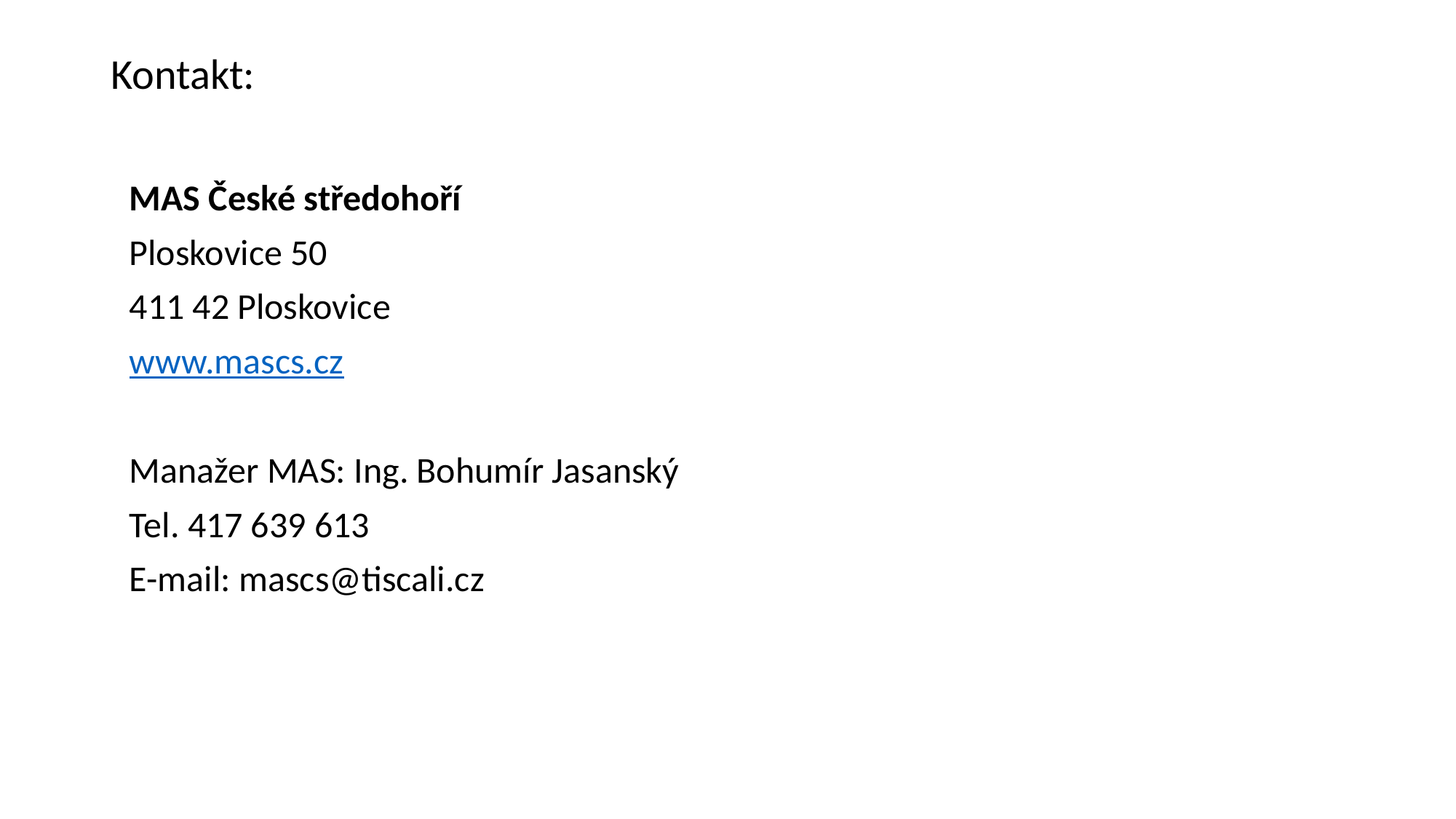

# Kontakt:

MAS České středohoří
Ploskovice 50
411 42 Ploskovice
www.mascs.cz

Manažer MAS: Ing. Bohumír Jasanský
Tel. 417 639 613
E-mail: mascs@tiscali.cz